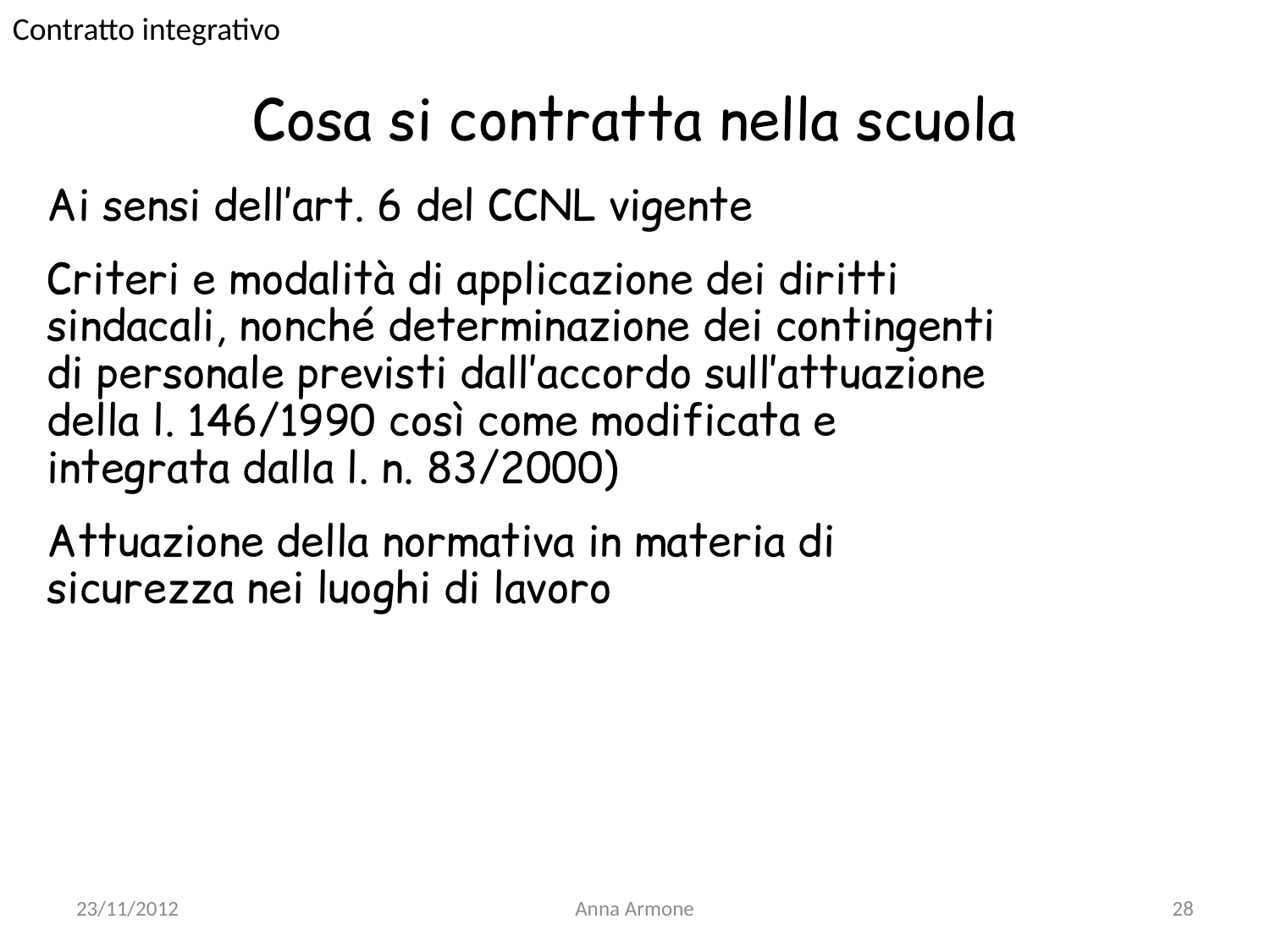

Contratto integrativo
# Cosa si contratta nella scuola
Ai sensi dell’art. 6 del CCNL vigente
Criteri e modalità di applicazione dei diritti sindacali, nonché determinazione dei contingenti di personale previsti dall’accordo sull’attuazione della l. 146/1990 così come modificata e integrata dalla l. n. 83/2000)‏
Attuazione della normativa in materia di sicurezza nei luoghi di lavoro
23/11/2012
Anna Armone
28